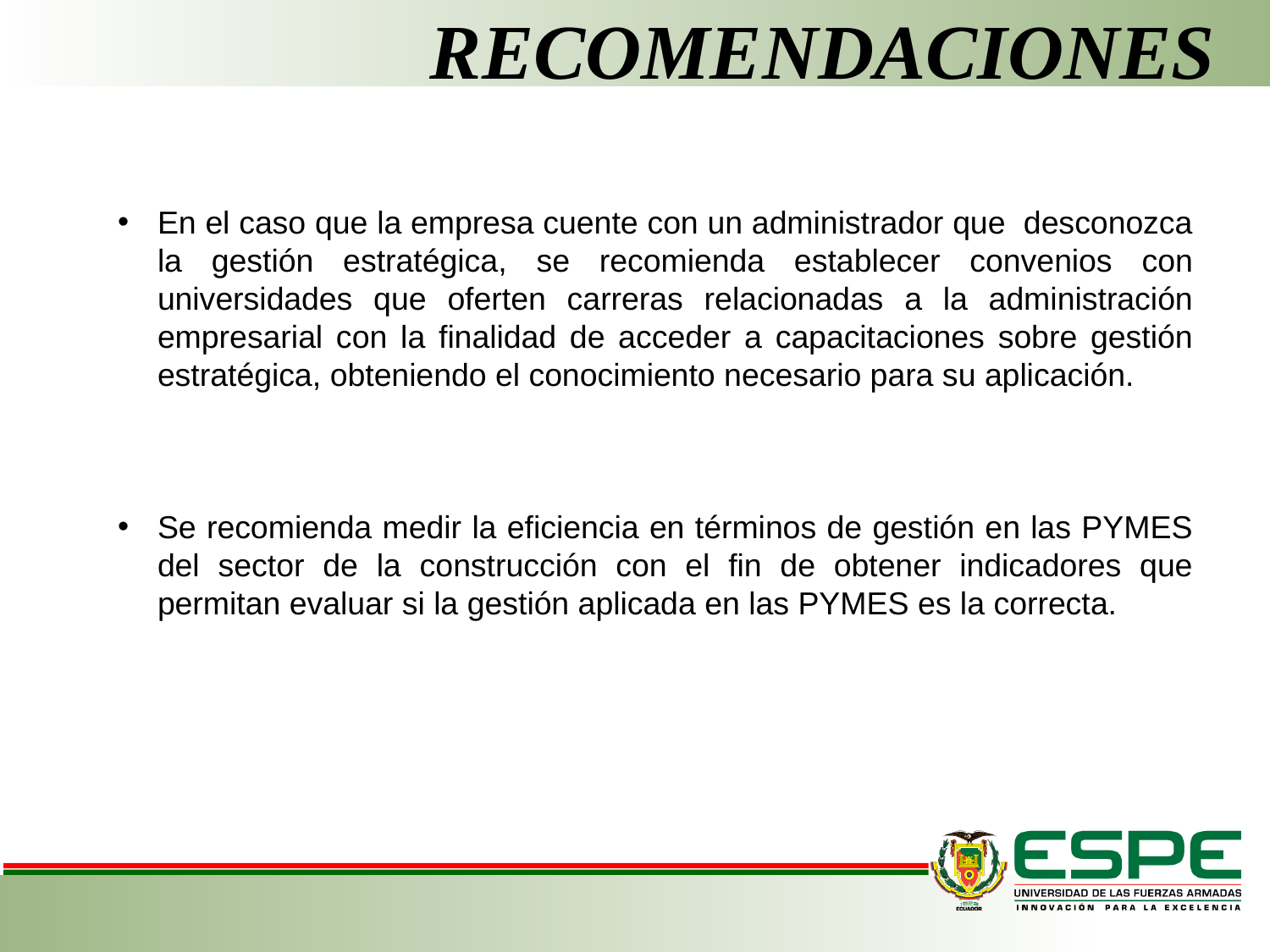

# RECOMENDACIONES
En el caso que la empresa cuente con un administrador que  desconozca la gestión estratégica, se recomienda establecer convenios con universidades que oferten carreras relacionadas a la administración empresarial con la finalidad de acceder a capacitaciones sobre gestión estratégica, obteniendo el conocimiento necesario para su aplicación.

Se recomienda medir la eficiencia en términos de gestión en las PYMES del sector de la construcción con el fin de obtener indicadores que permitan evaluar si la gestión aplicada en las PYMES es la correcta.